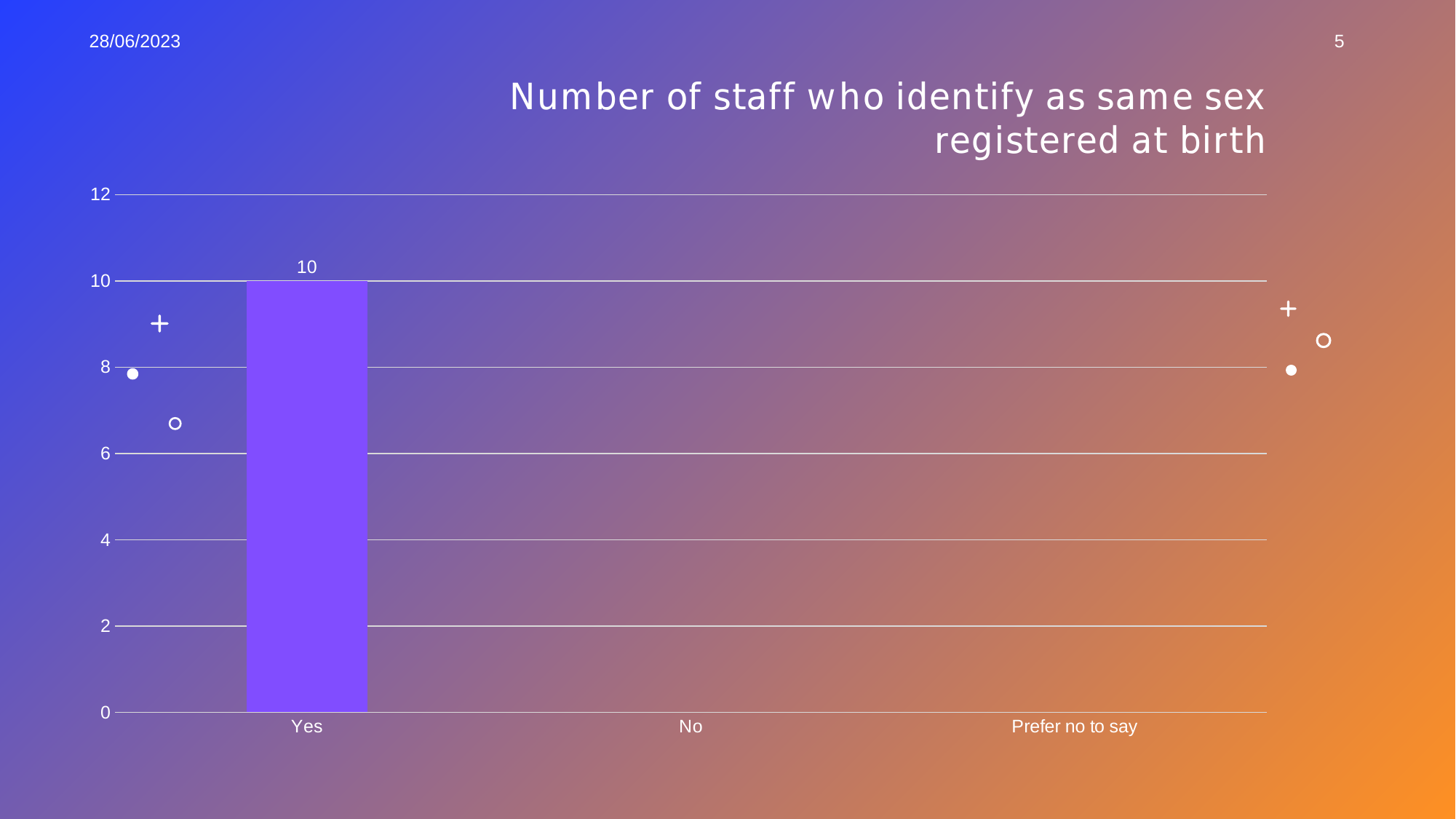

28/06/2023
5
Number of staff who identify as same sex registered at birth

### Chart

| Category | Series 1 |
|---|---|
| Yes | 10.0 |
| No | None |
| Prefer no to say | None |